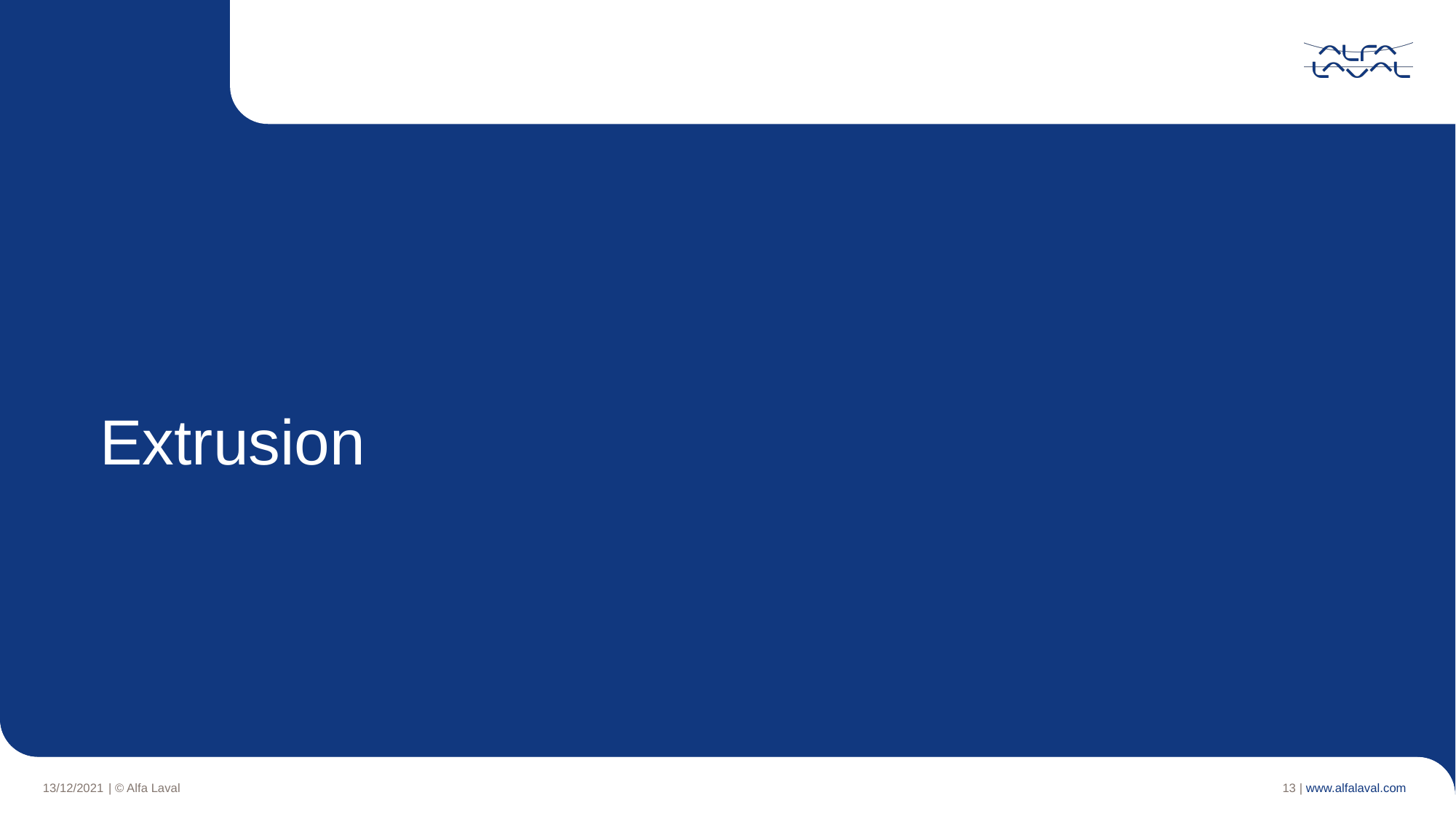

# Extrusion
13 |
| © Alfa Laval
13/12/2021